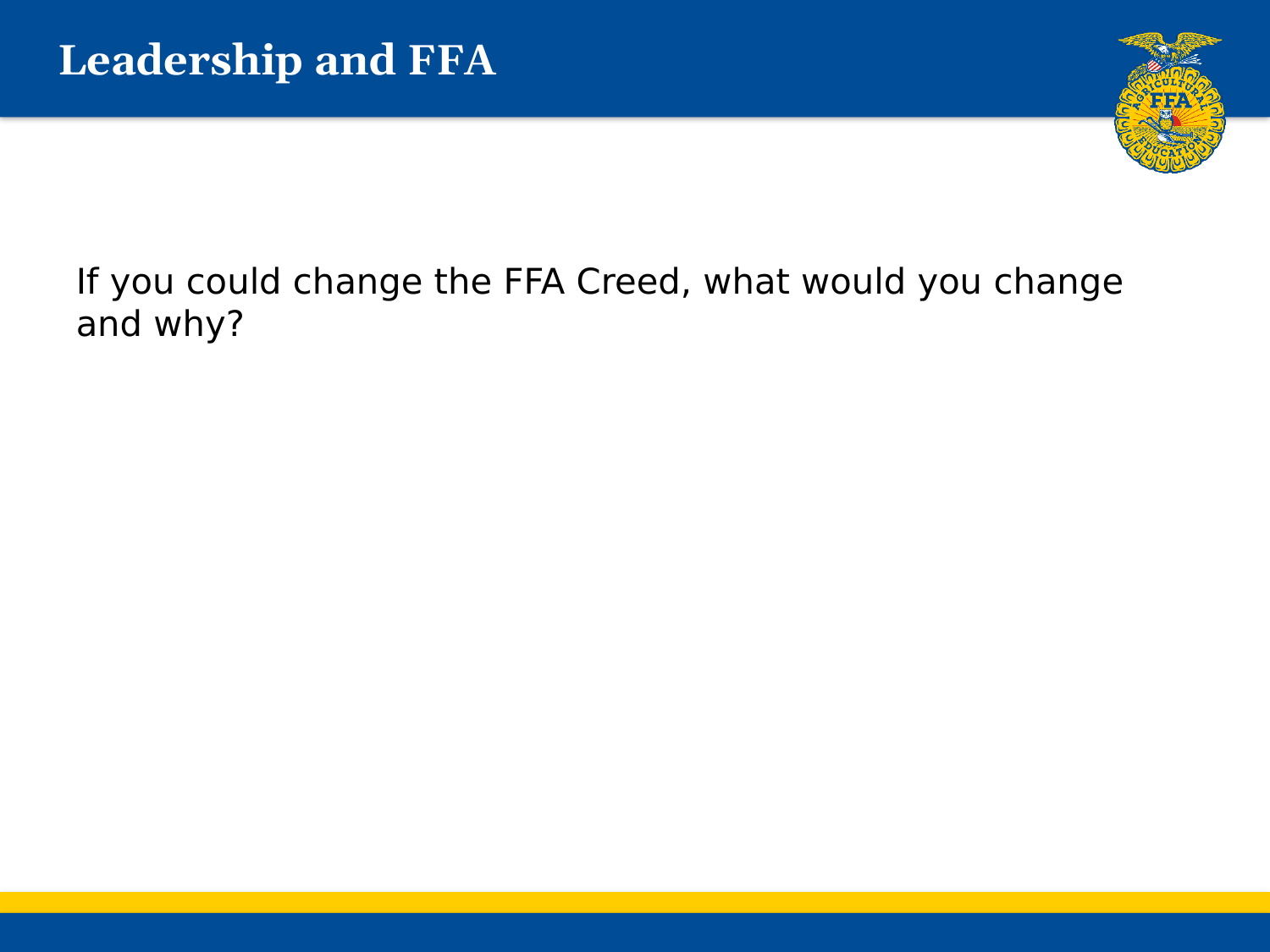

# Leadership and FFA
If you could change the FFA Creed, what would you change and why?